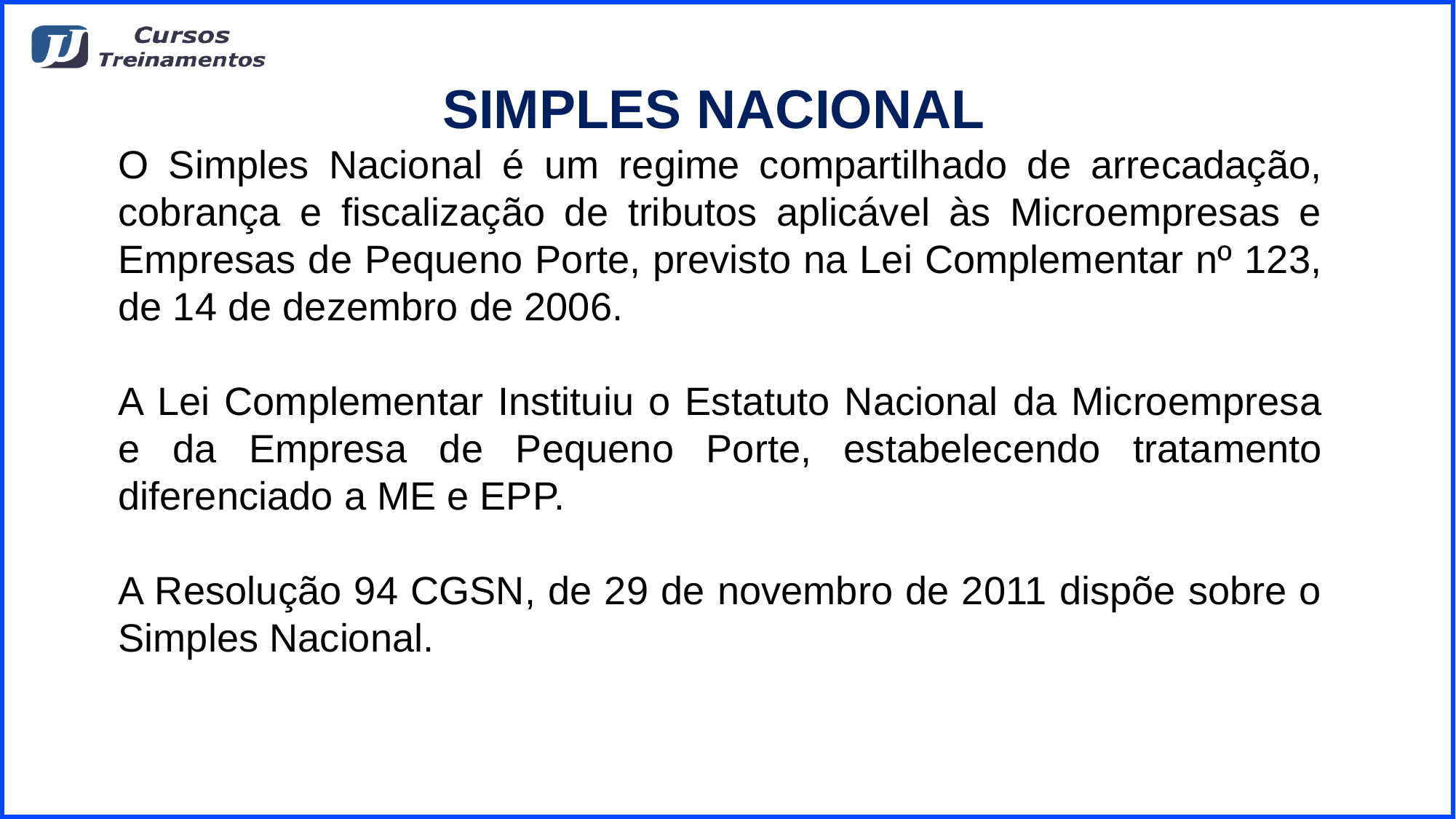

SIMPLES NACIONAL
O Simples Nacional é um regime compartilhado de arrecadação, cobrança e fiscalização de tributos aplicável às Microempresas e Empresas de Pequeno Porte, previsto na Lei Complementar nº 123, de 14 de dezembro de 2006.

A Lei Complementar Instituiu o Estatuto Nacional da Microempresa e da Empresa de Pequeno Porte, estabelecendo tratamento diferenciado a ME e EPP.

A Resolução 94 CGSN, de 29 de novembro de 2011 dispõe sobre o Simples Nacional.